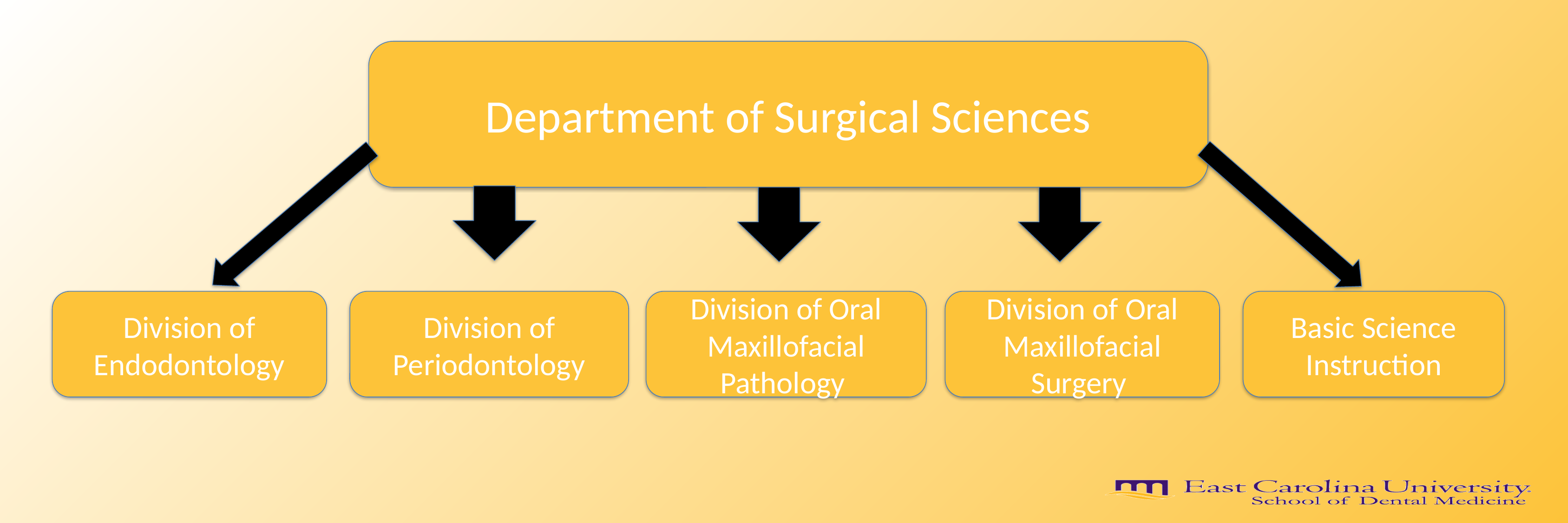

Department of Surgical Sciences

Division of Endodontology
Division of Periodontology
Division of Oral Maxillofacial Pathology
Basic Science Instruction
Division of Oral Maxillofacial Surgery